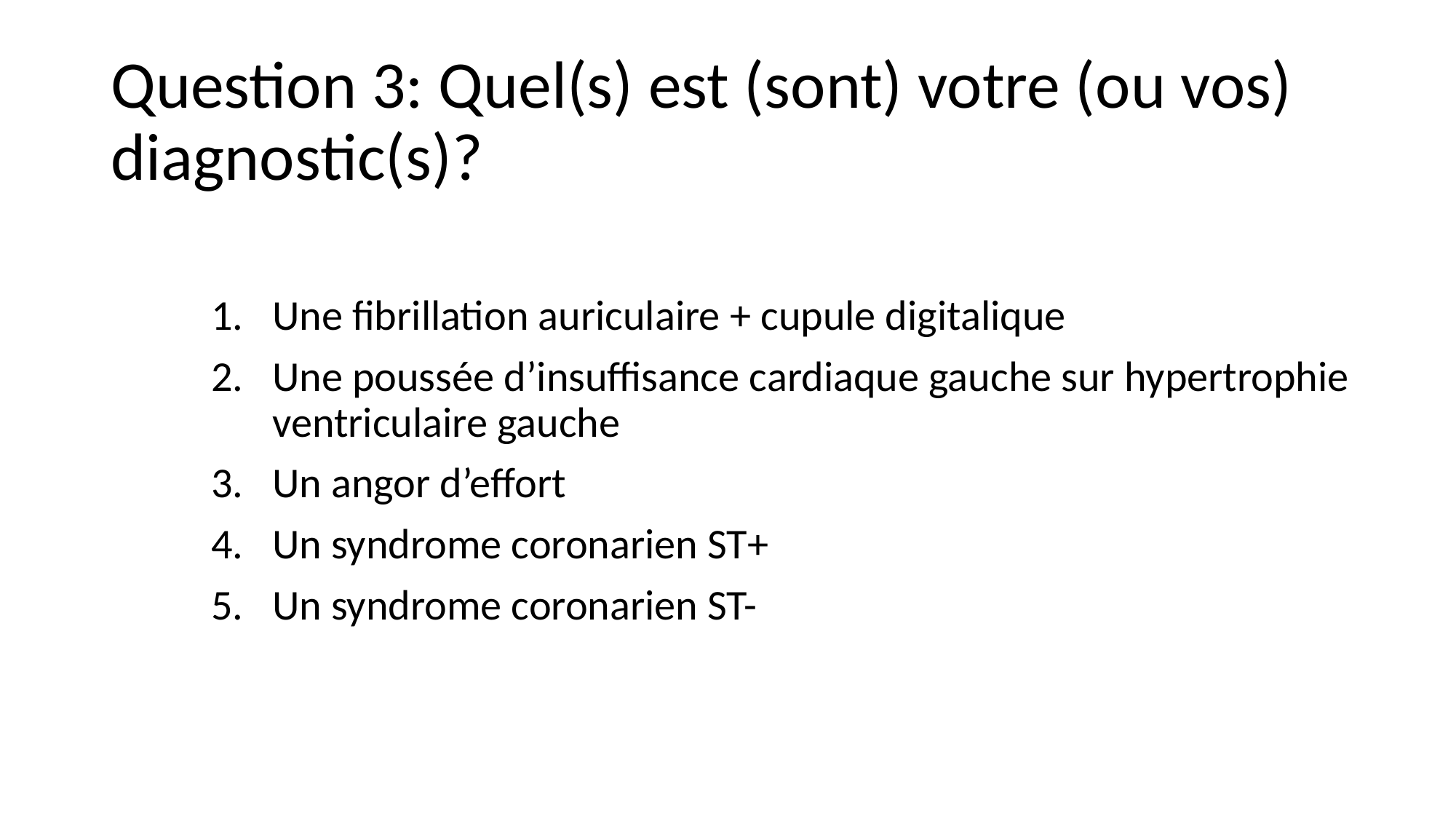

# Question 3: Quel(s) est (sont) votre (ou vos) diagnostic(s)?
Une fibrillation auriculaire + cupule digitalique
Une poussée d’insuffisance cardiaque gauche sur hypertrophie ventriculaire gauche
Un angor d’effort
Un syndrome coronarien ST+
Un syndrome coronarien ST-